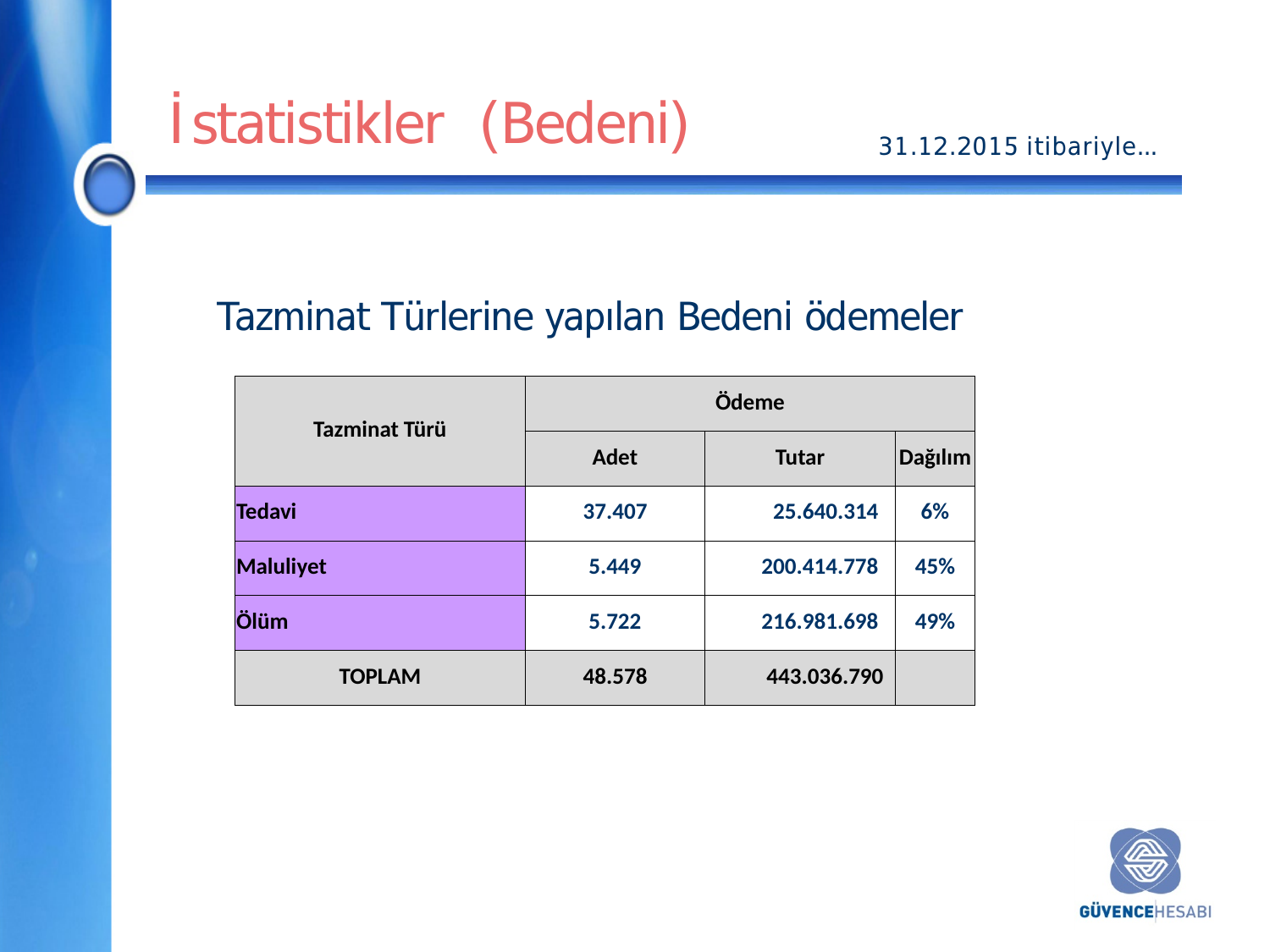

İstatistikler  (Bedeni)
31.12.2015 itibariyle…
Tazminat Türlerine yapılan Bedeni ödemeler
| Tazminat Türü | Ödeme |  |  |
| --- | --- | --- | --- |
|  | Adet | Tutar | Dağılım |
| Tedavi | 37.407 | 25.640.314 | 6% |
| Maluliyet | 5.449 | 200.414.778 | 45% |
| Ölüm | 5.722 | 216.981.698 | 49% |
| TOPLAM | 48.578 | 443.036.790 |  |